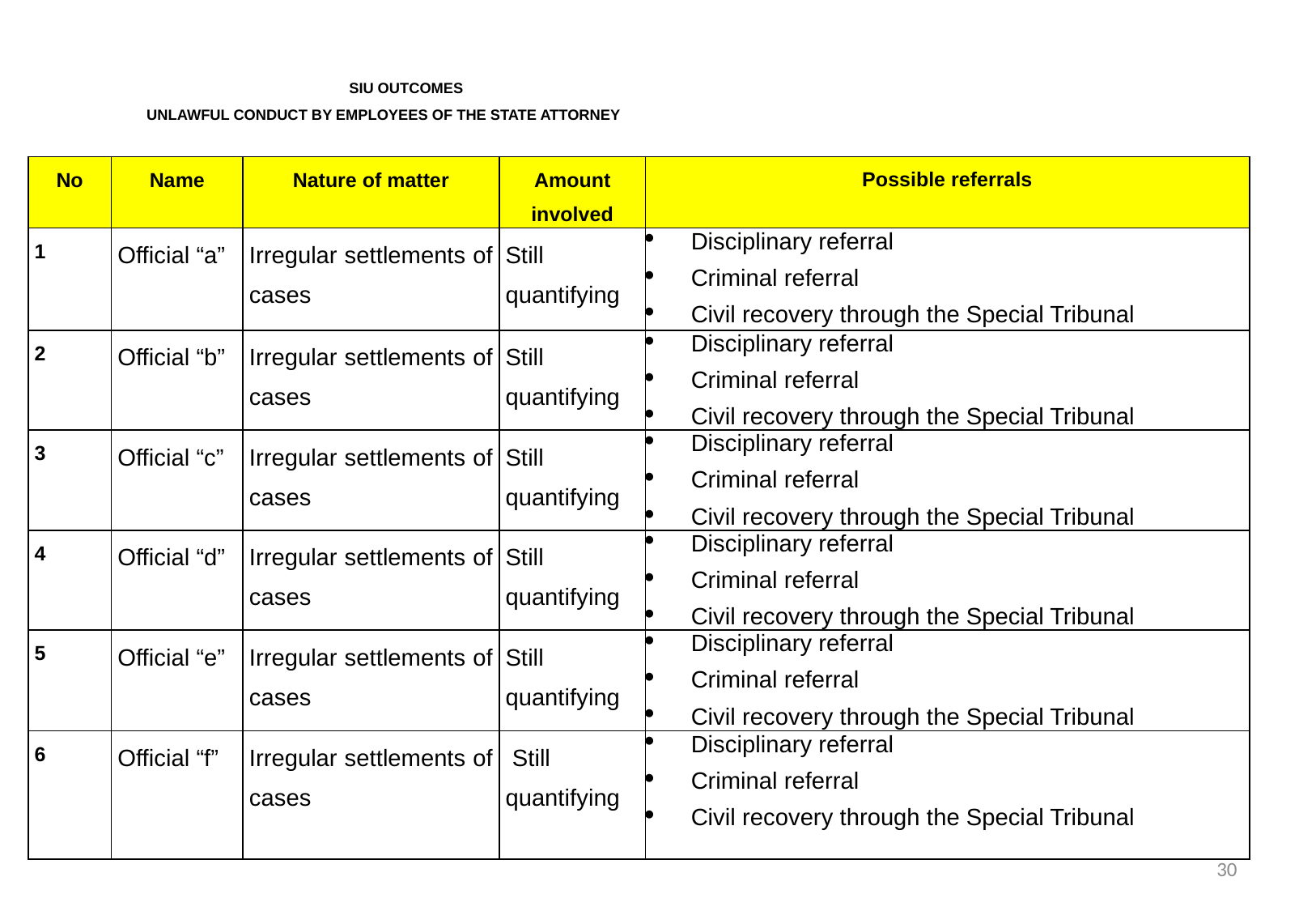

# SIU OUTCOMES UNLAWFUL CONDUCT BY EMPLOYEES OF THE STATE ATTORNEY
| No | Name | Nature of matter | Amount involved | Possible referrals |
| --- | --- | --- | --- | --- |
| 1 | Official “a” | Irregular settlements of cases | Still quantifying | Disciplinary referral Criminal referral Civil recovery through the Special Tribunal |
| 2 | Official “b” | Irregular settlements of cases | Still quantifying | Disciplinary referral Criminal referral Civil recovery through the Special Tribunal |
| 3 | Official “c” | Irregular settlements of cases | Still quantifying | Disciplinary referral Criminal referral Civil recovery through the Special Tribunal |
| 4 | Official “d” | Irregular settlements of cases | Still quantifying | Disciplinary referral Criminal referral Civil recovery through the Special Tribunal |
| 5 | Official “e” | Irregular settlements of cases | Still quantifying | Disciplinary referral Criminal referral Civil recovery through the Special Tribunal |
| 6 | Official “f” | Irregular settlements of cases | Still quantifying | Disciplinary referral Criminal referral Civil recovery through the Special Tribunal |
30